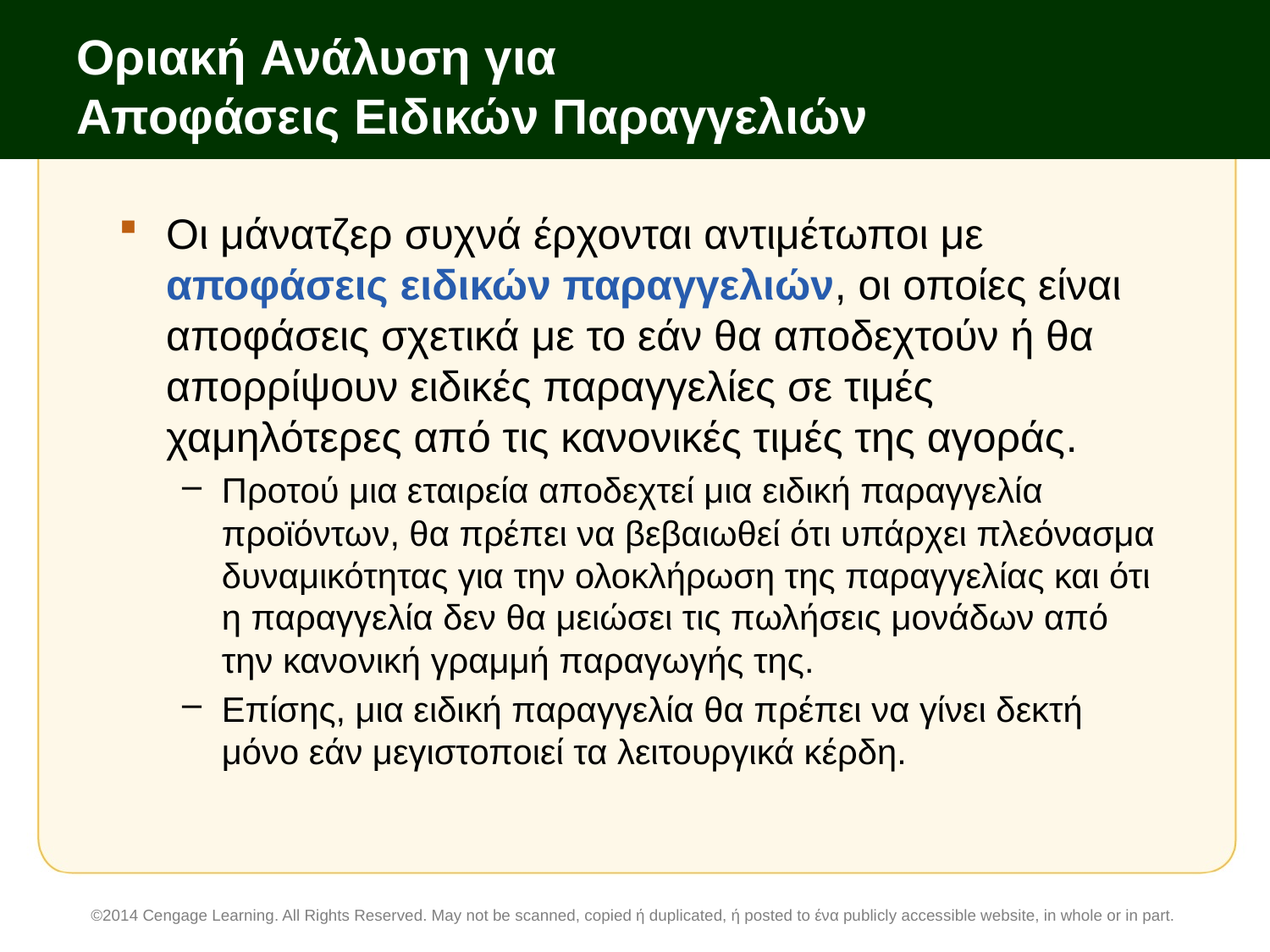

# Οριακή Ανάλυση για Αποφάσεις Ειδικών Παραγγελιών
Οι μάνατζερ συχνά έρχονται αντιμέτωποι με αποφάσεις ειδικών παραγγελιών, οι οποίες είναι αποφάσεις σχετικά με το εάν θα αποδεχτούν ή θα απορρίψουν ειδικές παραγγελίες σε τιμές χαμηλότερες από τις κανονικές τιμές της αγοράς.
Προτού μια εταιρεία αποδεχτεί μια ειδική παραγγελία προϊόντων, θα πρέπει να βεβαιωθεί ότι υπάρχει πλεόνασμα δυναμικότητας για την ολοκλήρωση της παραγγελίας και ότι η παραγγελία δεν θα μειώσει τις πωλήσεις μονάδων από την κανονική γραμμή παραγωγής της.
Επίσης, μια ειδική παραγγελία θα πρέπει να γίνει δεκτή μόνο εάν μεγιστοποιεί τα λειτουργικά κέρδη.
©2014 Cengage Learning. All Rights Reserved. May not be scanned, copied ή duplicated, ή posted to ένα publicly accessible website, in whole or in part.